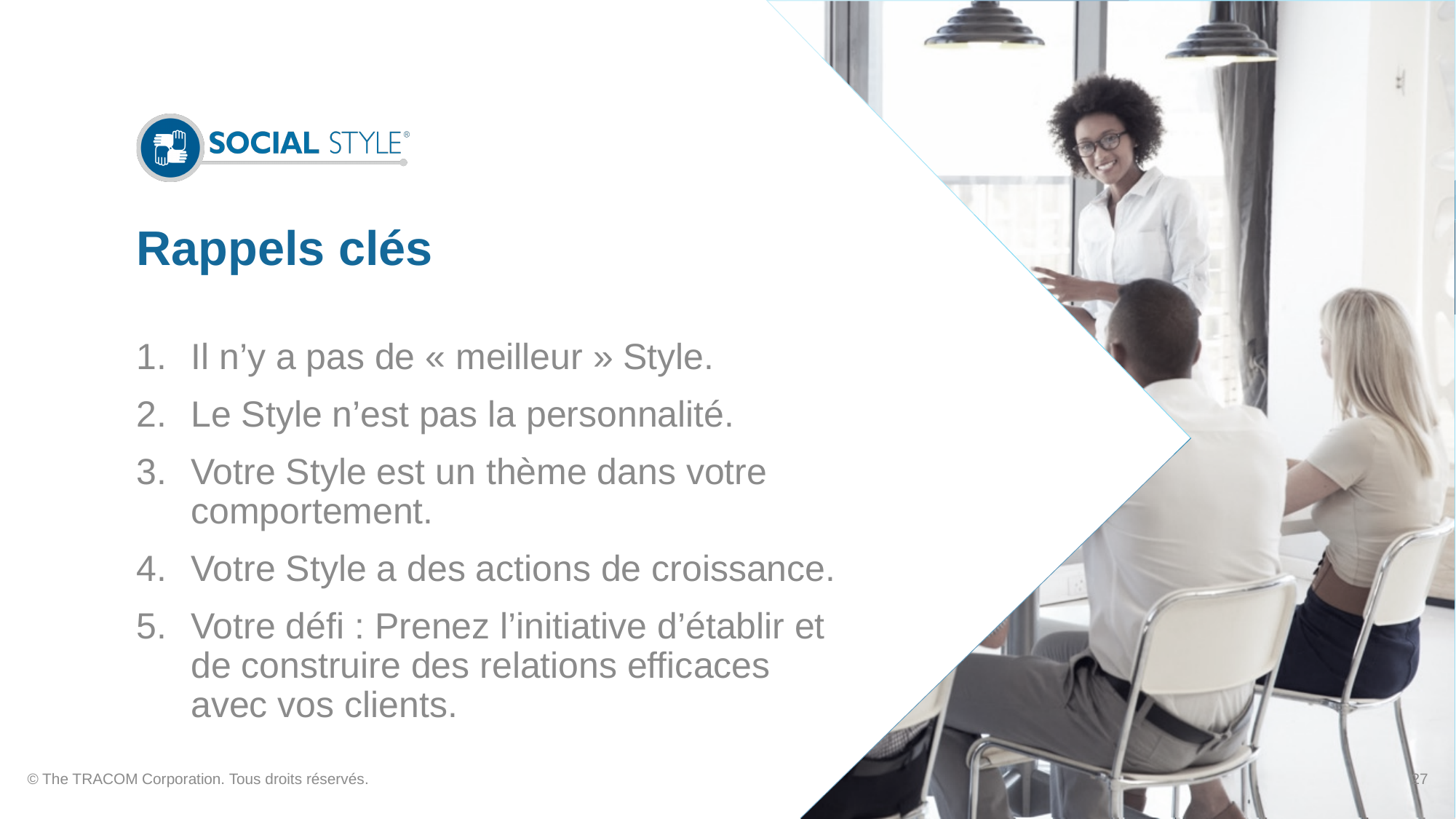

# Rappels clés

Il n’y a pas de « meilleur » Style.
Le Style n’est pas la personnalité.
Votre Style est un thème dans votre comportement.
Votre Style a des actions de croissance.
Votre défi : Prenez l’initiative d’établir et de construire des relations efficaces avec vos clients.

© The TRACOM Corporation. Tous droits réservés.
27